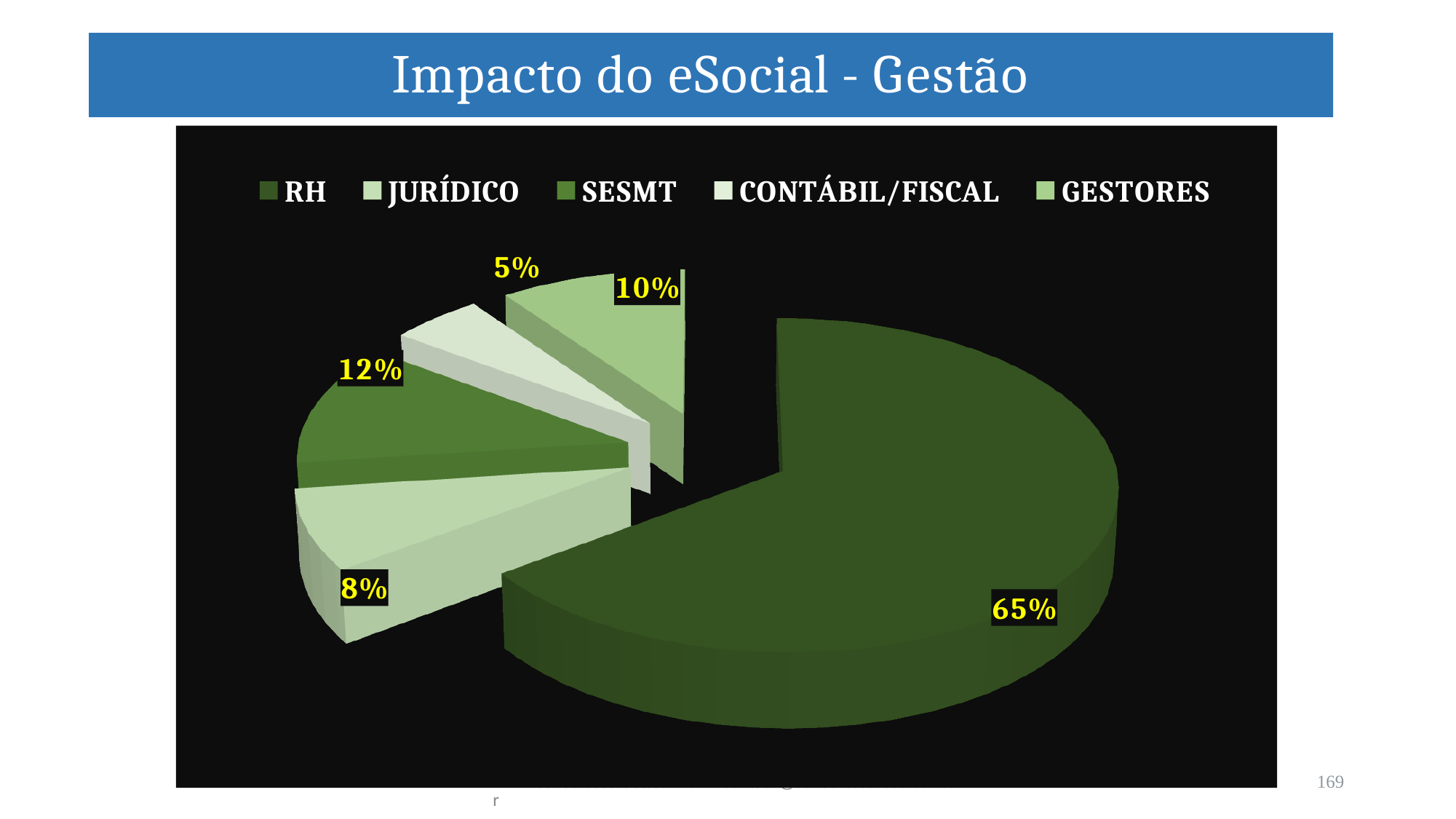

# Impacto do eSocial - Gestão

[unsupported chart]

www.consortecursos.com.br -  contato@consortecursos.com.br
169